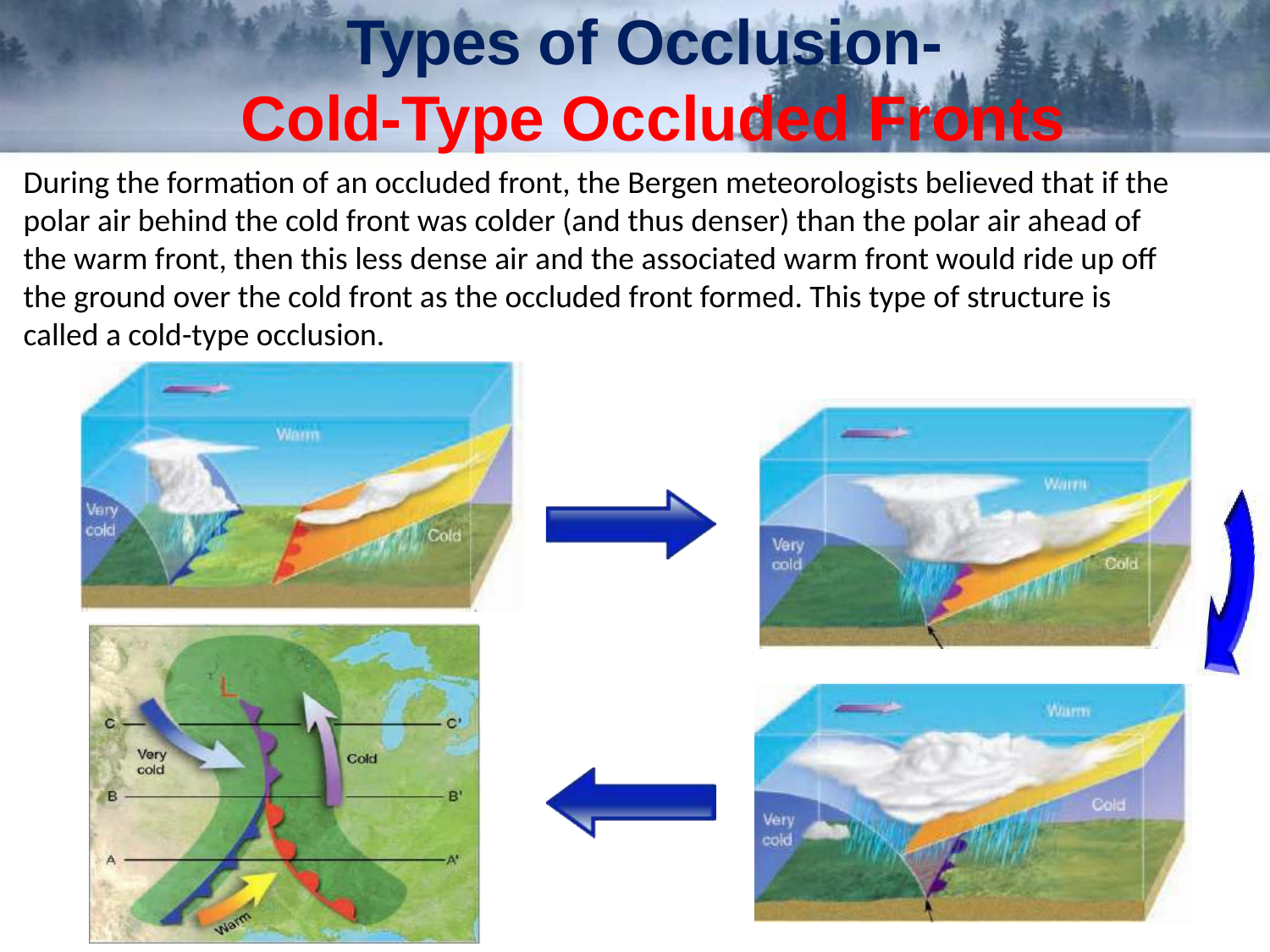

# Types of Occlusion- Cold-Type Occluded Fronts
During the formation of an occluded front, the Bergen meteorologists believed that if the
polar air behind the cold front was colder (and thus denser) than the polar air ahead of the warm front, then this less dense air and the associated warm front would ride up off the ground over the cold front as the occluded front formed. This type of structure is  called a cold-type occlusion.